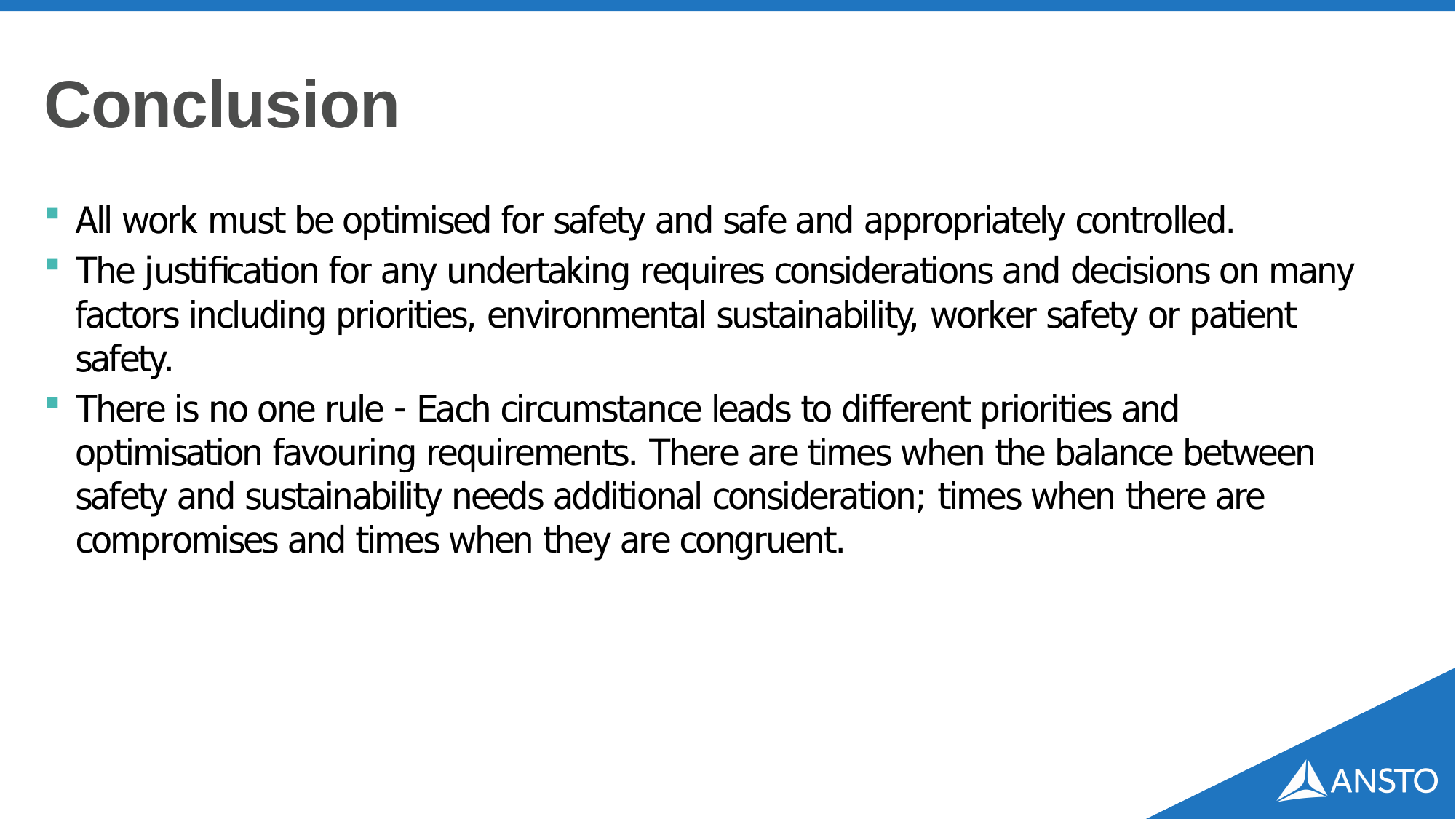

# Conclusion
All work must be optimised for safety and safe and appropriately controlled.
The justification for any undertaking requires considerations and decisions on many factors including priorities, environmental sustainability, worker safety or patient safety.
There is no one rule - Each circumstance leads to different priorities and optimisation favouring requirements. There are times when the balance between safety and sustainability needs additional consideration; times when there are compromises and times when they are congruent.